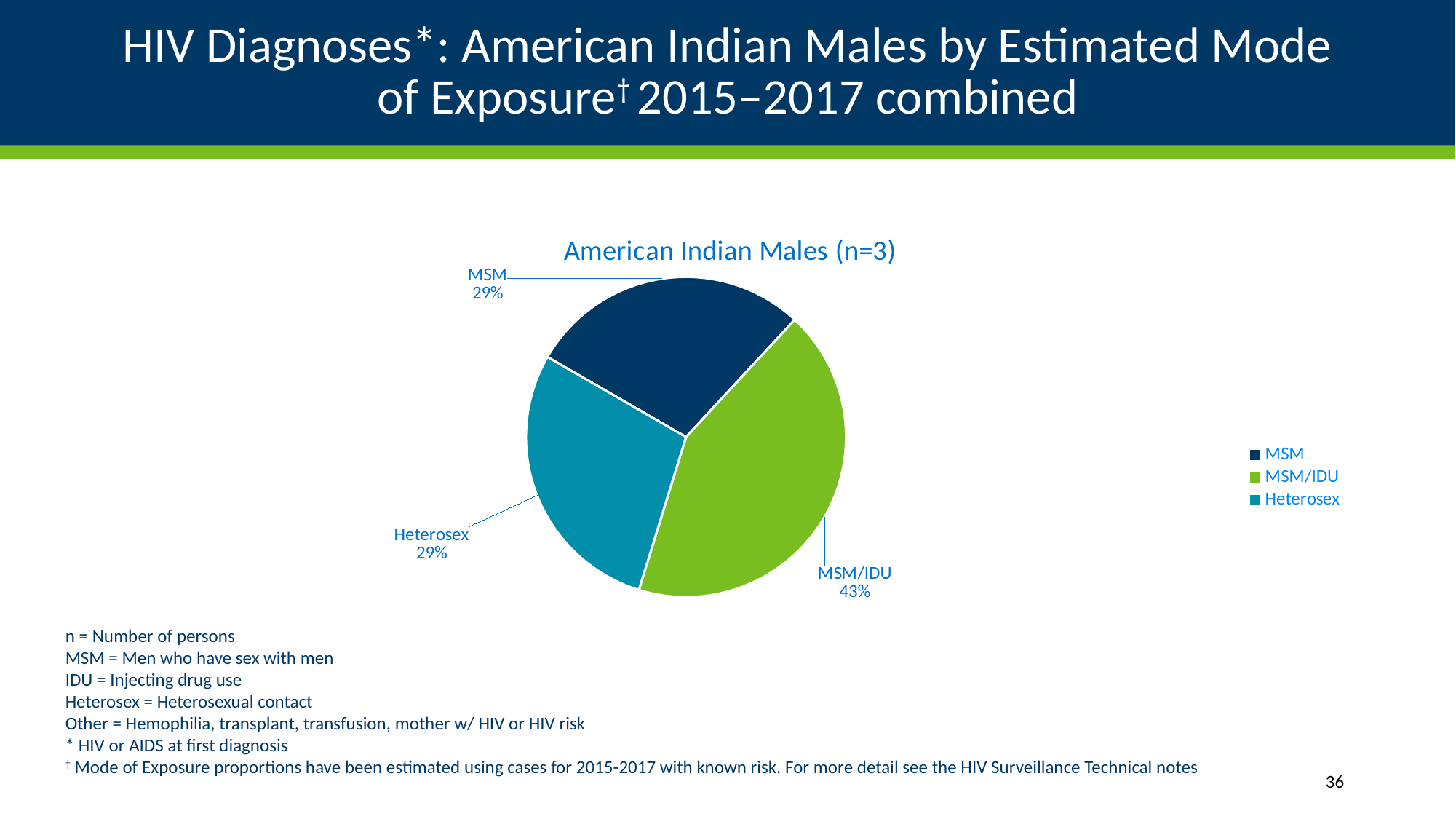

# HIV Diagnoses*: American Indian Males by Estimated Mode of Exposure† 2015–2017 combined

### Chart: American Indian Males (n=3)

| Category |  |
|---|---|
| MSM | 1.0 |
| MSM/IDU | 1.5 |
| Heterosex | 1.0 |
n = Number of persons
MSM = Men who have sex with men
IDU = Injecting drug use
Heterosex = Heterosexual contact
Other = Hemophilia, transplant, transfusion, mother w/ HIV or HIV risk
* HIV or AIDS at first diagnosis
† Mode of Exposure proportions have been estimated using cases for 2015-2017 with known risk. For more detail see the HIV Surveillance Technical notes
36